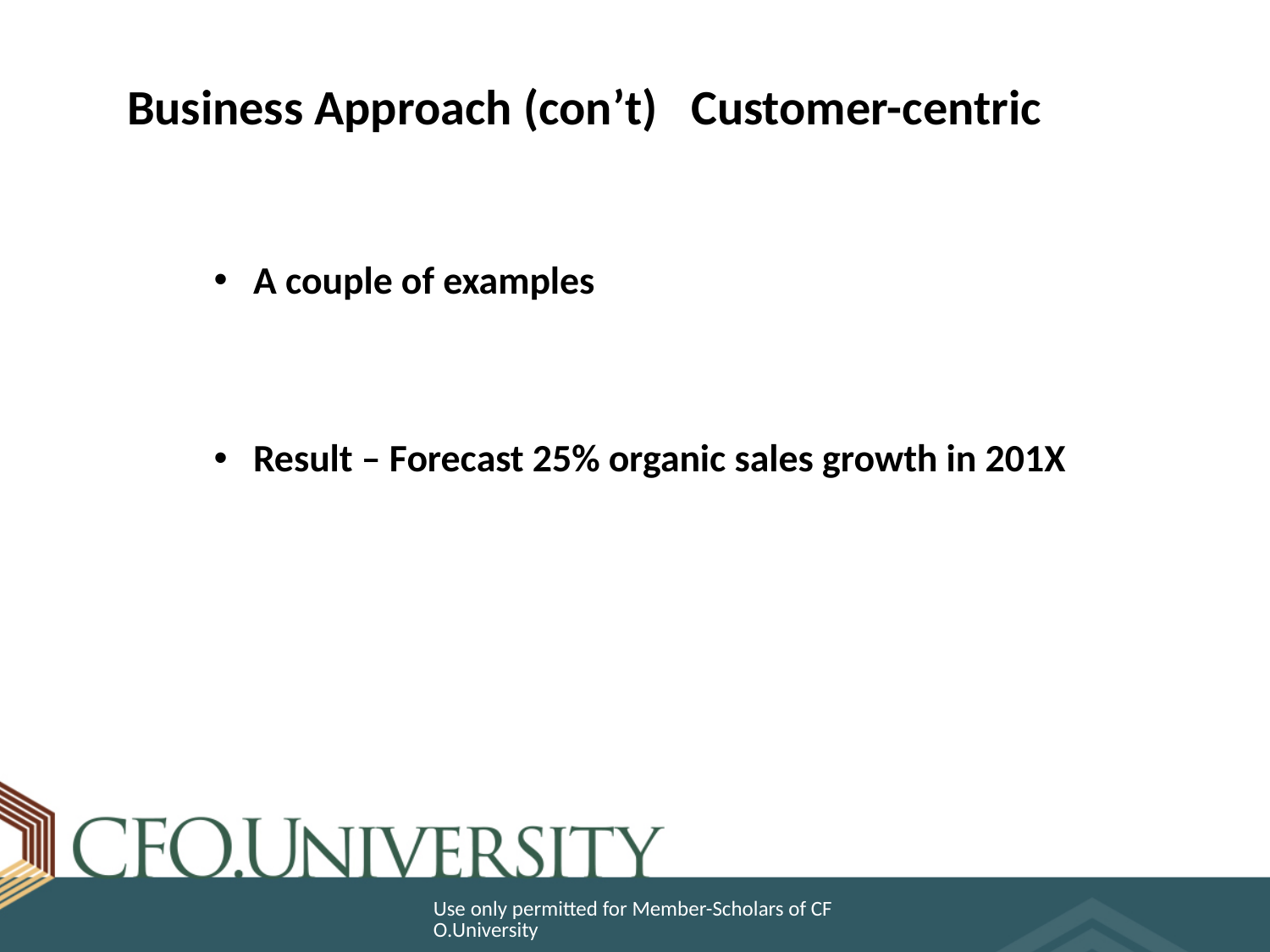

# Business Approach (con’t)   Customer-centric
   A couple of examples

   Result – Forecast 25% organic sales growth in 201X

Use only permitted for Member-Scholars of CFO.University